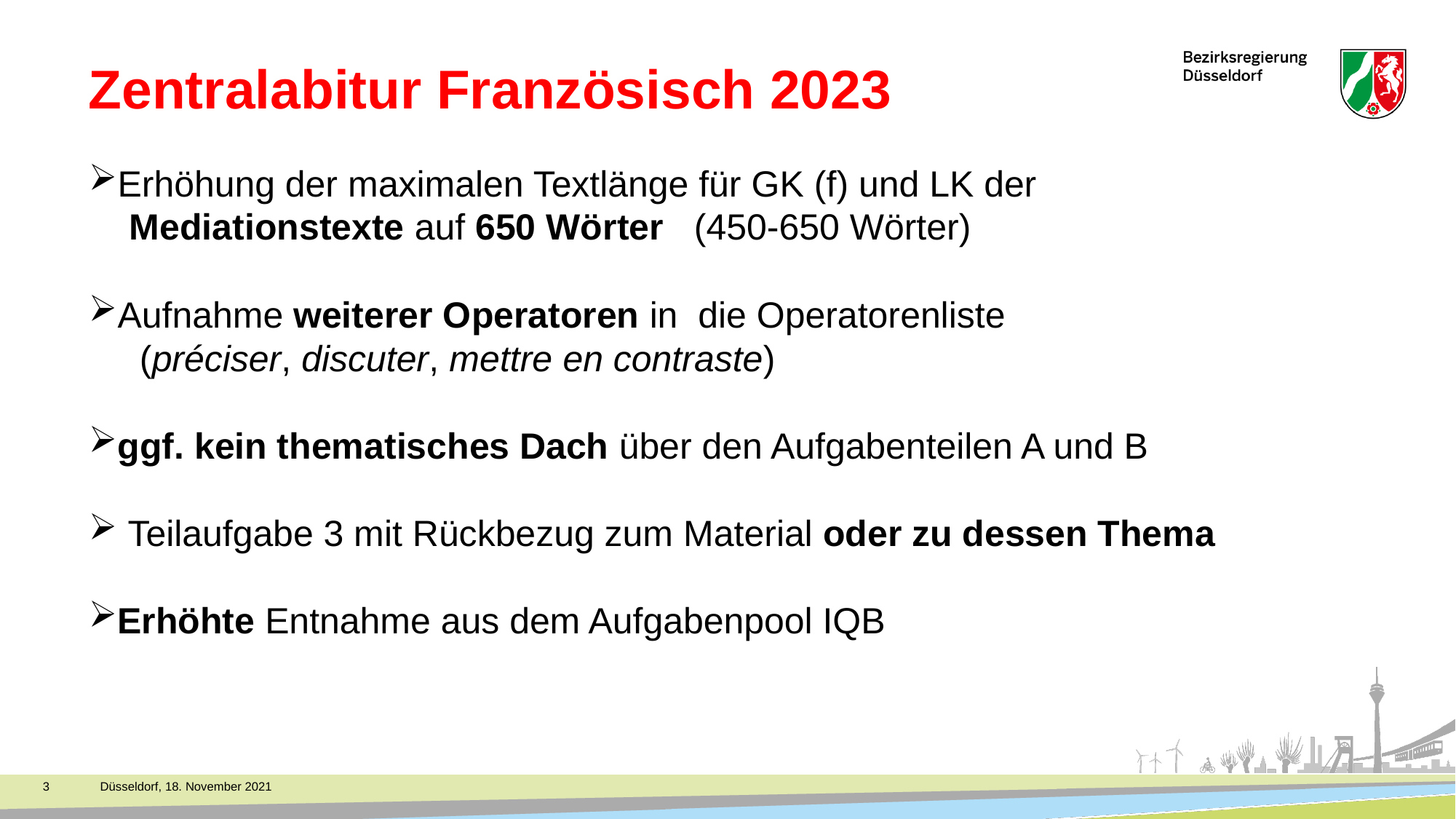

# Zentralabitur Französisch 2023
Erhöhung der maximalen Textlänge für GK (f) und LK der
    Mediationstexte auf 650 Wörter   (450-650 Wörter)

Aufnahme weiterer Operatoren in  die Operatorenliste
     (préciser, discuter, mettre en contraste)

ggf. kein thematisches Dach über den Aufgabenteilen A und B

 Teilaufgabe 3 mit Rückbezug zum Material oder zu dessen Thema

Erhöhte Entnahme aus dem Aufgabenpool IQB

3
Düsseldorf, 18. November 2021